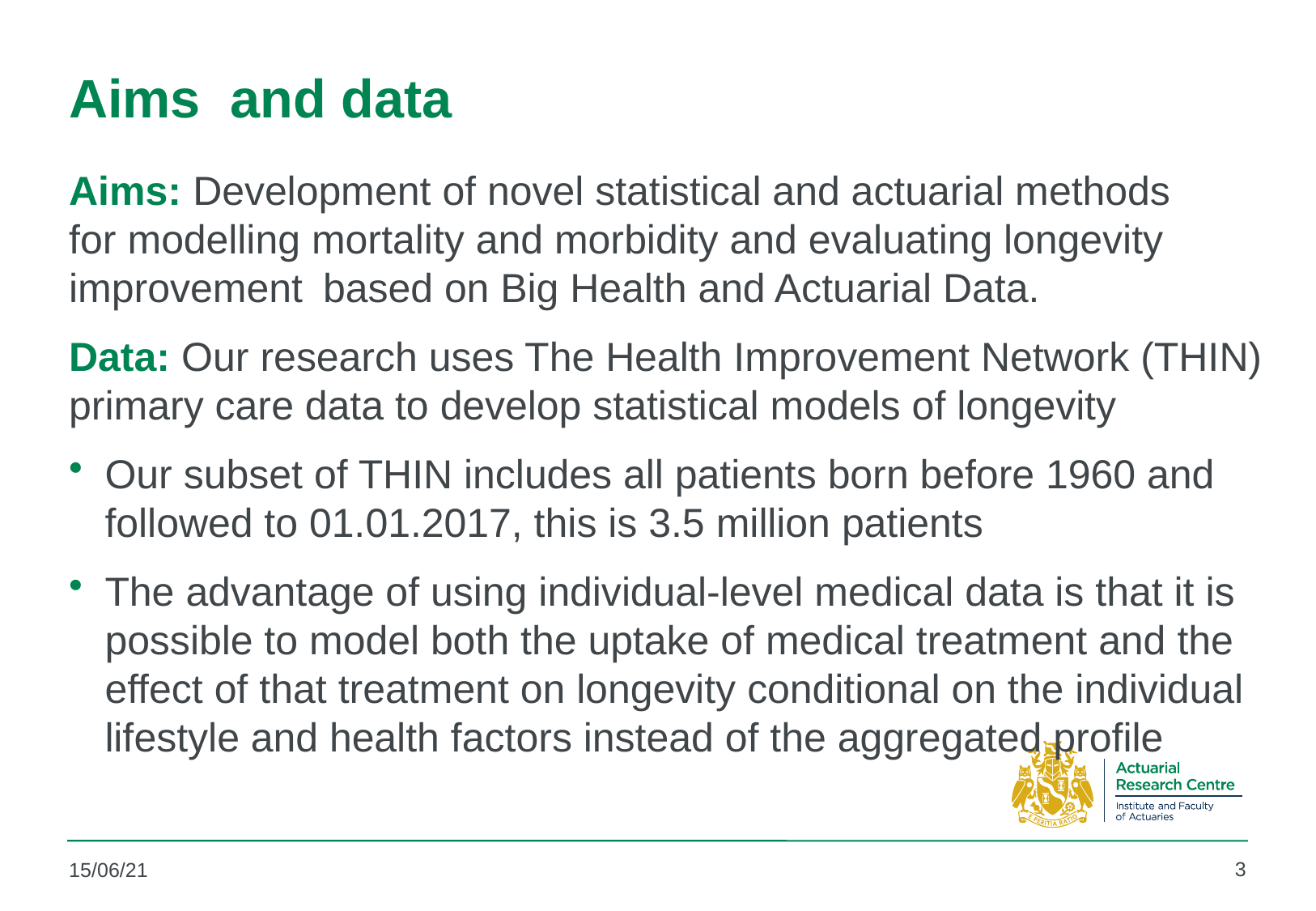

# Aims  and data
Aims: Development of novel statistical and actuarial methods for modelling mortality and morbidity and evaluating longevity improvement	 based on Big Health and Actuarial Data.
Data: Our research uses The Health Improvement Network (THIN) primary care data to develop statistical models of longevity
Our subset of THIN includes all patients born before 1960 and followed to 01.01.2017, this is 3.5 million patients
The advantage of using individual-level medical data is that it is possible to model both the uptake of medical treatment and the effect of that treatment on longevity conditional on the individual lifestyle and health factors instead of the aggregated profile

3
15/06/21